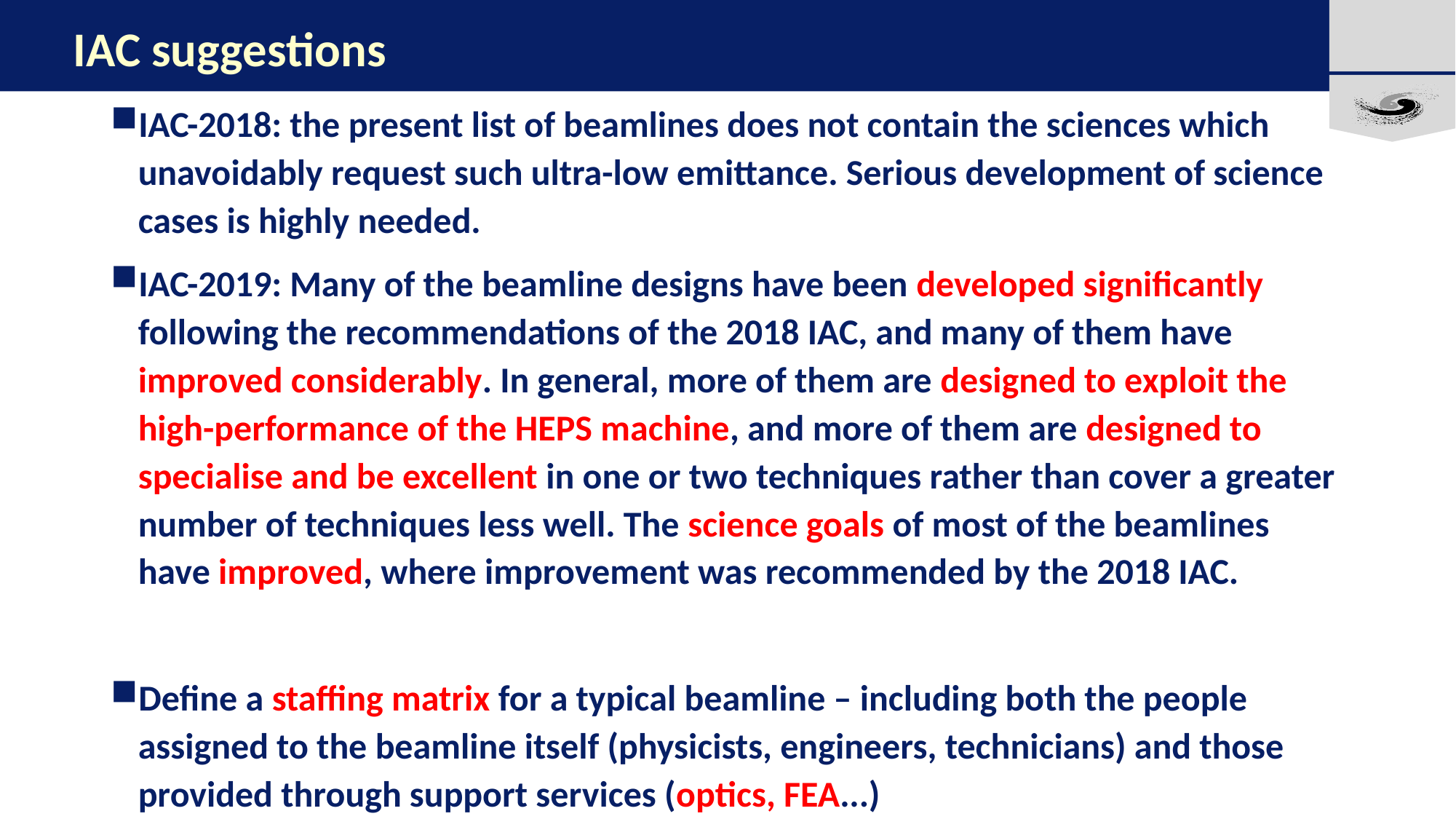

# IAC suggestions
IAC-2018: the present list of beamlines does not contain the sciences which unavoidably request such ultra-low emittance. Serious development of science cases is highly needed.
IAC-2019: Many of the beamline designs have been developed significantly following the recommendations of the 2018 IAC, and many of them have improved considerably. In general, more of them are designed to exploit the high-performance of the HEPS machine, and more of them are designed to specialise and be excellent in one or two techniques rather than cover a greater number of techniques less well. The science goals of most of the beamlines have improved, where improvement was recommended by the 2018 IAC.

Define a staffing matrix for a typical beamline – including both the people assigned to the beamline itself (physicists, engineers, technicians) and those provided through support services (optics, FEA...)